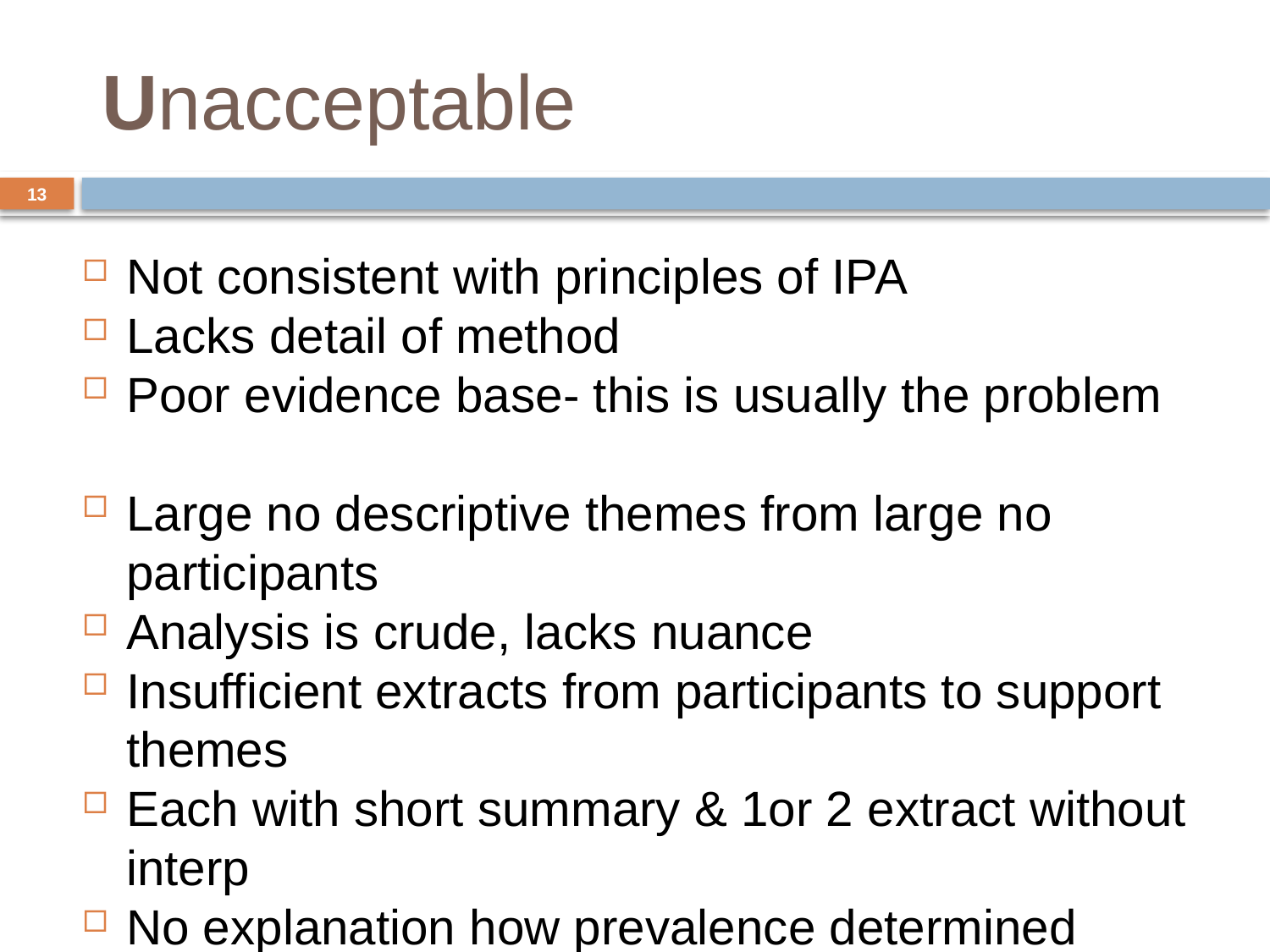

# Unacceptable
13
Not consistent with principles of IPA
Lacks detail of method
Poor evidence base- this is usually the problem

Large no descriptive themes from large no participants
Analysis is crude, lacks nuance
Insufficient extracts from participants to support themes
Each with short summary & 1or 2 extract without interp
No explanation how prevalence determined

Not trustworthy